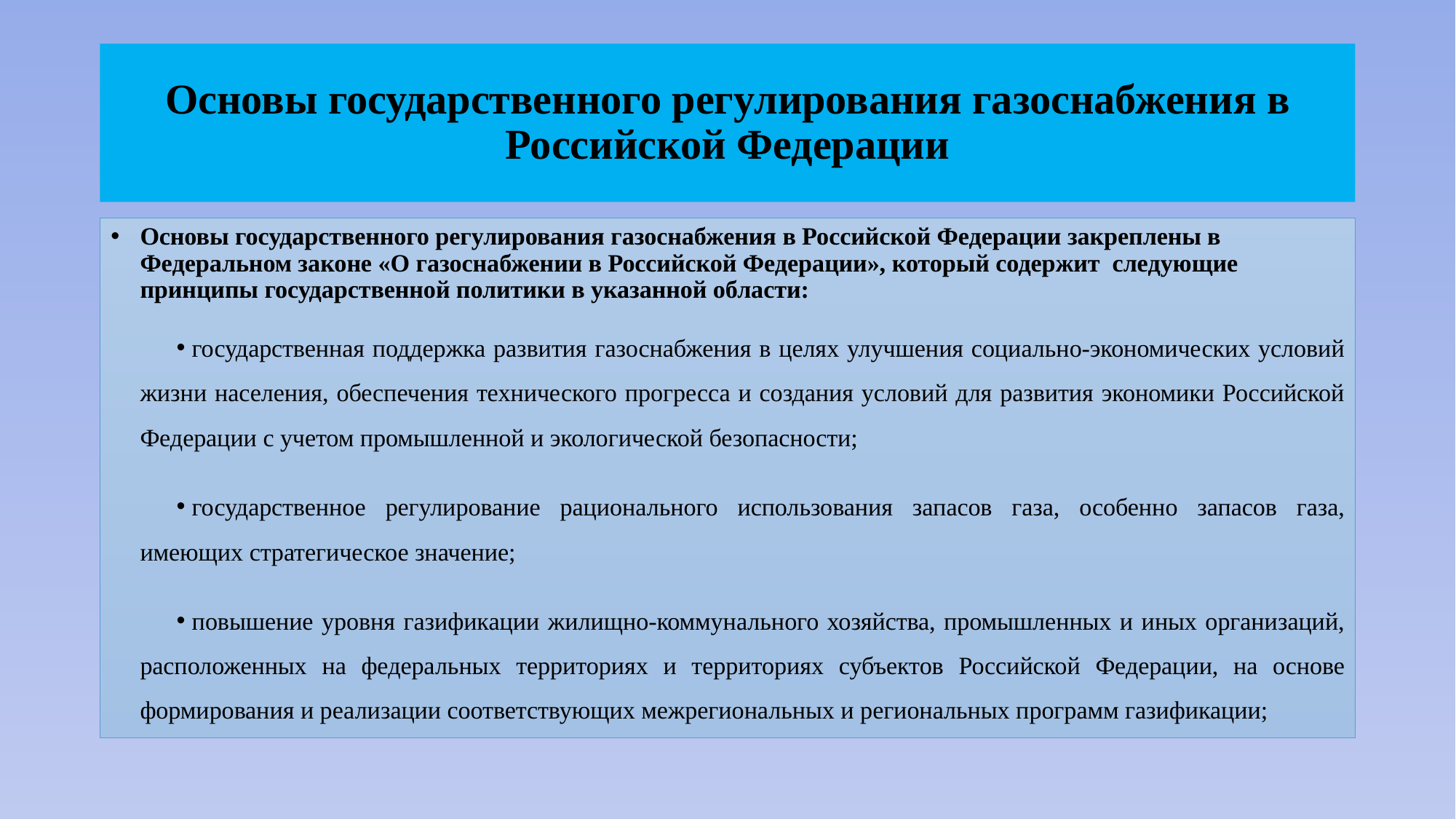

# Основы государственного регулирования газоснабжения в Российской Федерации
Основы государственного регулирования газоснабжения в Российской Федерации закреплены в Федеральном законе «О газоснабжении в Российской Федерации», который содержит  следующие принципы государственной политики в указанной области:
государственная поддержка развития газоснабжения в целях улучшения социально-экономических условий жизни населения, обеспечения технического прогресса и создания условий для развития экономики Российской Федерации с учетом промышленной и экологической безопасности;
государственное регулирование рационального использования запасов газа, особенно запасов газа, имеющих стратегическое значение;
повышение уровня газификации жилищно-коммунального хозяйства, промышленных и иных организаций, расположенных на федеральных территориях и территориях субъектов Российской Федерации, на основе формирования и реализации соответствующих межрегиональных и региональных программ газификации;